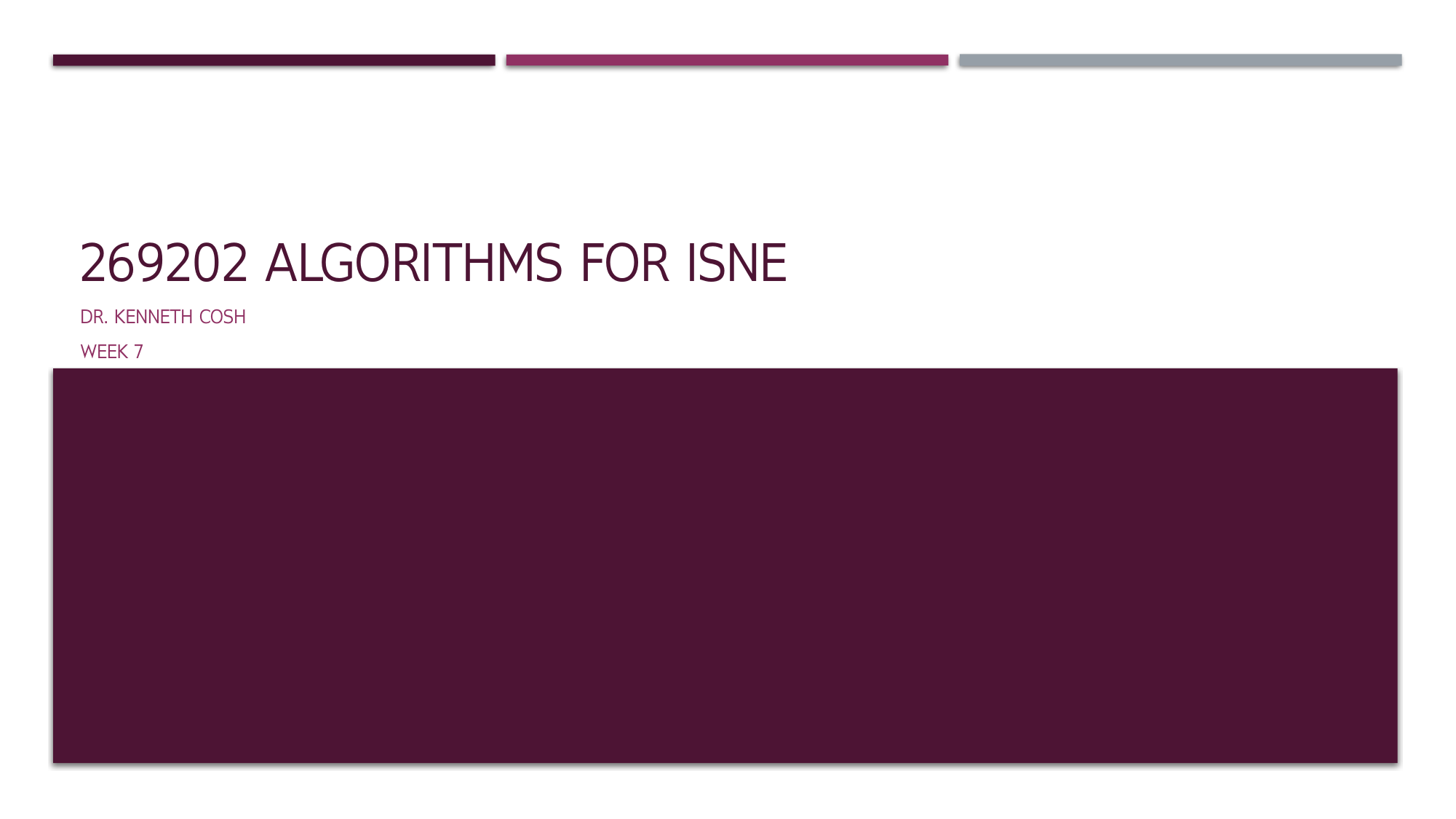

# 269202 Algorithms for iSNE
Dr. Kenneth Cosh
Week 7